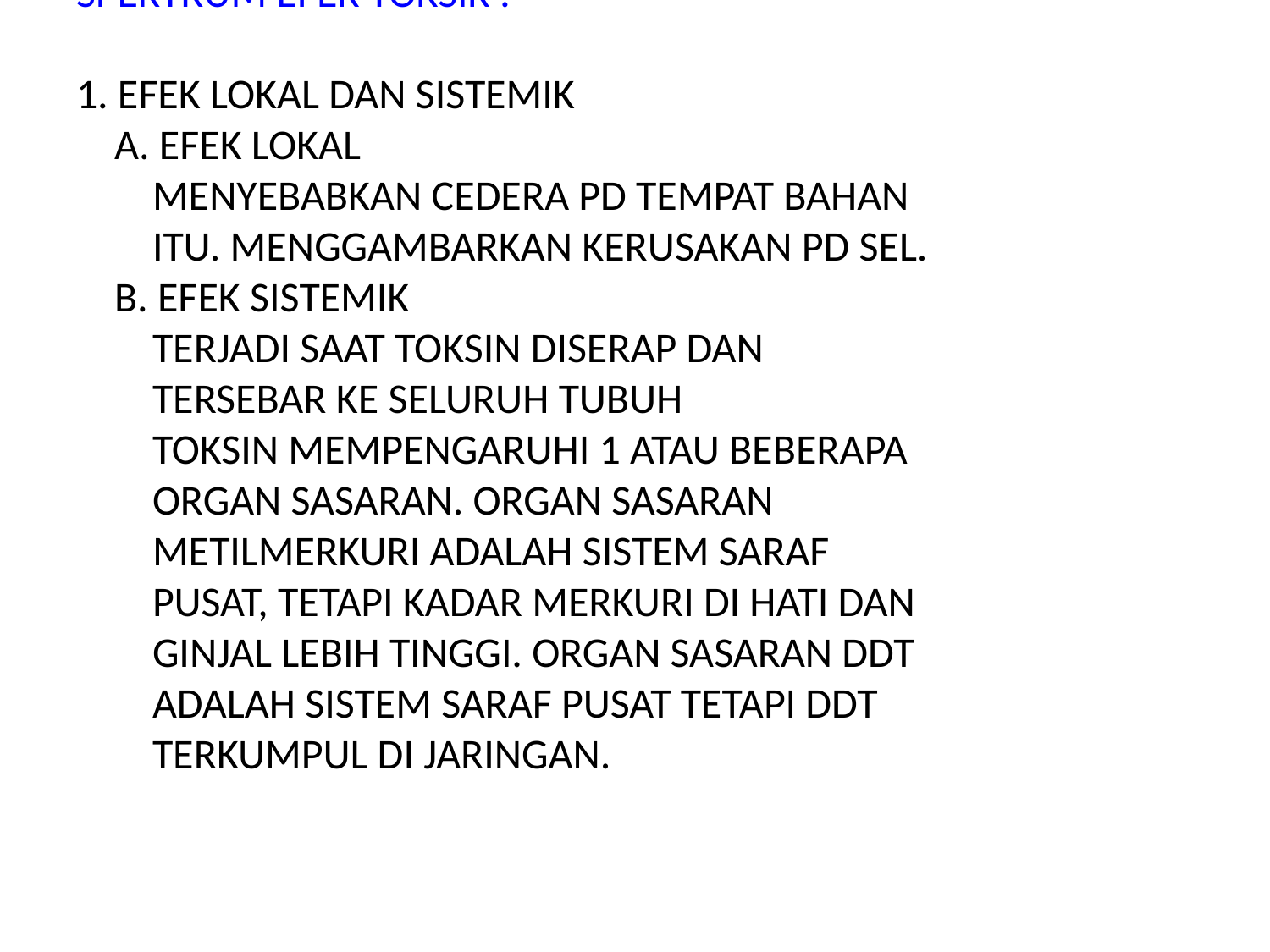

# SPEKTRUM EFEK TOKSIK : 1. EFEK LOKAL DAN SISTEMIK A. EFEK LOKAL MENYEBABKAN CEDERA PD TEMPAT BAHAN ITU. MENGGAMBARKAN KERUSAKAN PD SEL. B. EFEK SISTEMIK TERJADI SAAT TOKSIN DISERAP DAN TERSEBAR KE SELURUH TUBUH TOKSIN MEMPENGARUHI 1 ATAU BEBERAPA ORGAN SASARAN. ORGAN SASARAN METILMERKURI ADALAH SISTEM SARAF PUSAT, TETAPI KADAR MERKURI DI HATI DAN GINJAL LEBIH TINGGI. ORGAN SASARAN DDT ADALAH SISTEM SARAF PUSAT TETAPI DDT TERKUMPUL DI JARINGAN.